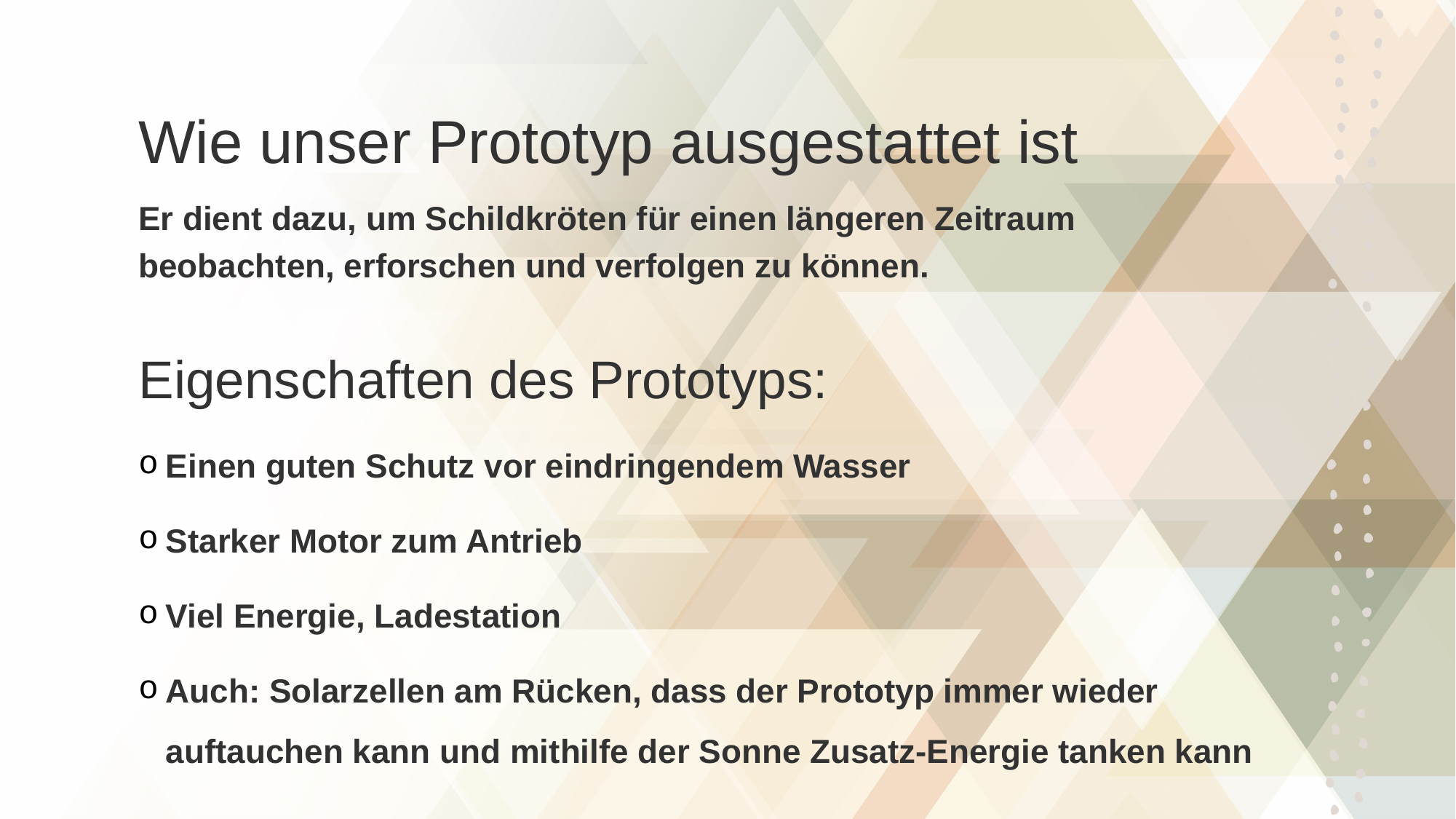

# Wie unser Prototyp ausgestattet ist
Er dient dazu, um Schildkröten für einen längeren Zeitraum beobachten, erforschen und verfolgen zu können.
Eigenschaften des Prototyps:
Einen guten Schutz vor eindringendem Wasser
Starker Motor zum Antrieb
Viel Energie, Ladestation
Auch: Solarzellen am Rücken, dass der Prototyp immer wieder auftauchen kann und mithilfe der Sonne Zusatz-Energie tanken kann